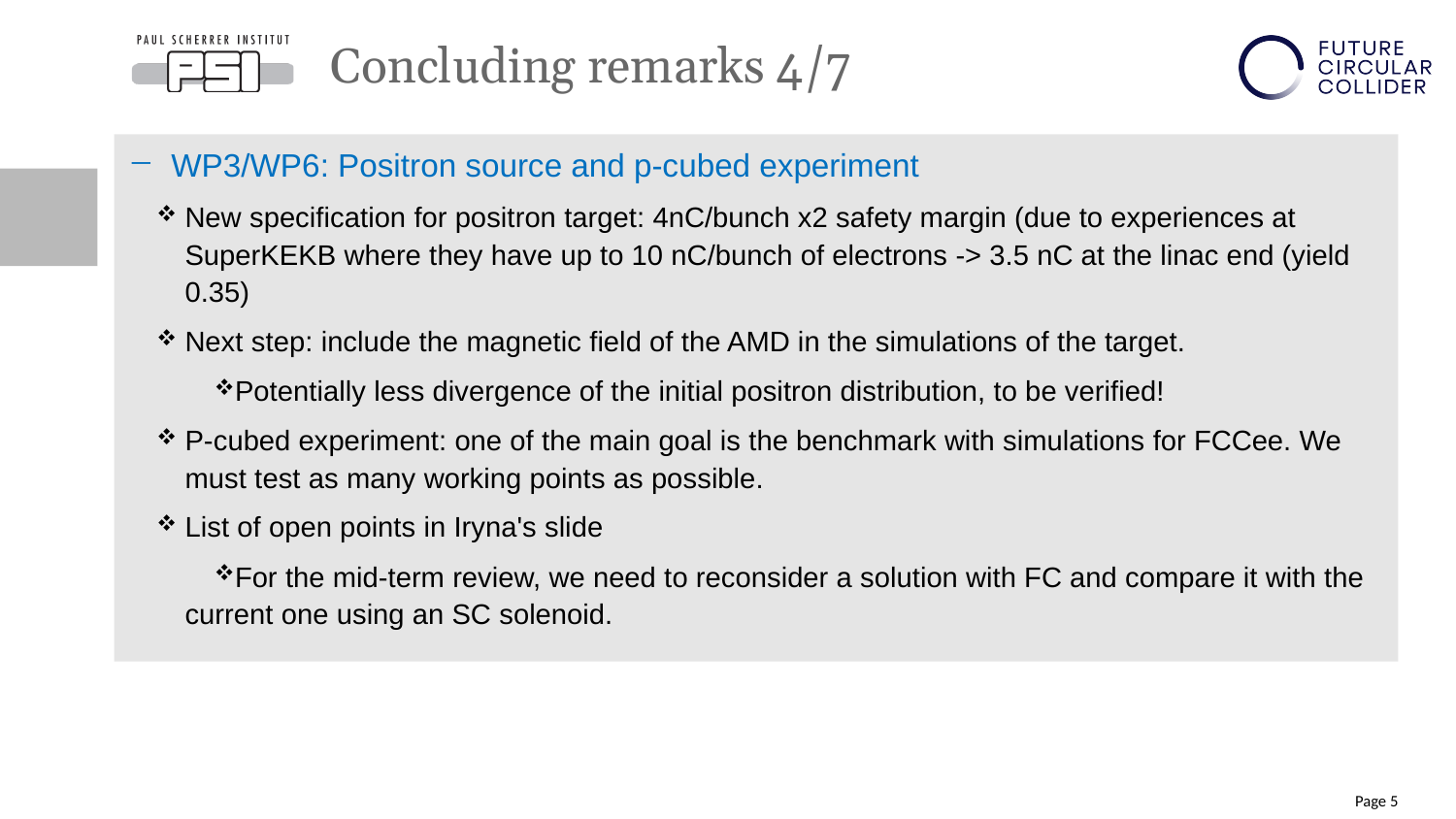

# Concluding remarks 4/7
WP3/WP6: Positron source and p-cubed experiment
New specification for positron target: 4nC/bunch x2 safety margin (due to experiences at SuperKEKB where they have up to 10 nC/bunch of electrons -> 3.5 nC at the linac end (yield 0.35)
Next step: include the magnetic field of the AMD in the simulations of the target.
Potentially less divergence of the initial positron distribution, to be verified!
P-cubed experiment: one of the main goal is the benchmark with simulations for FCCee. We must test as many working points as possible.
List of open points in Iryna's slide
For the mid-term review, we need to reconsider a solution with FC and compare it with the current one using an SC solenoid.

Page 5